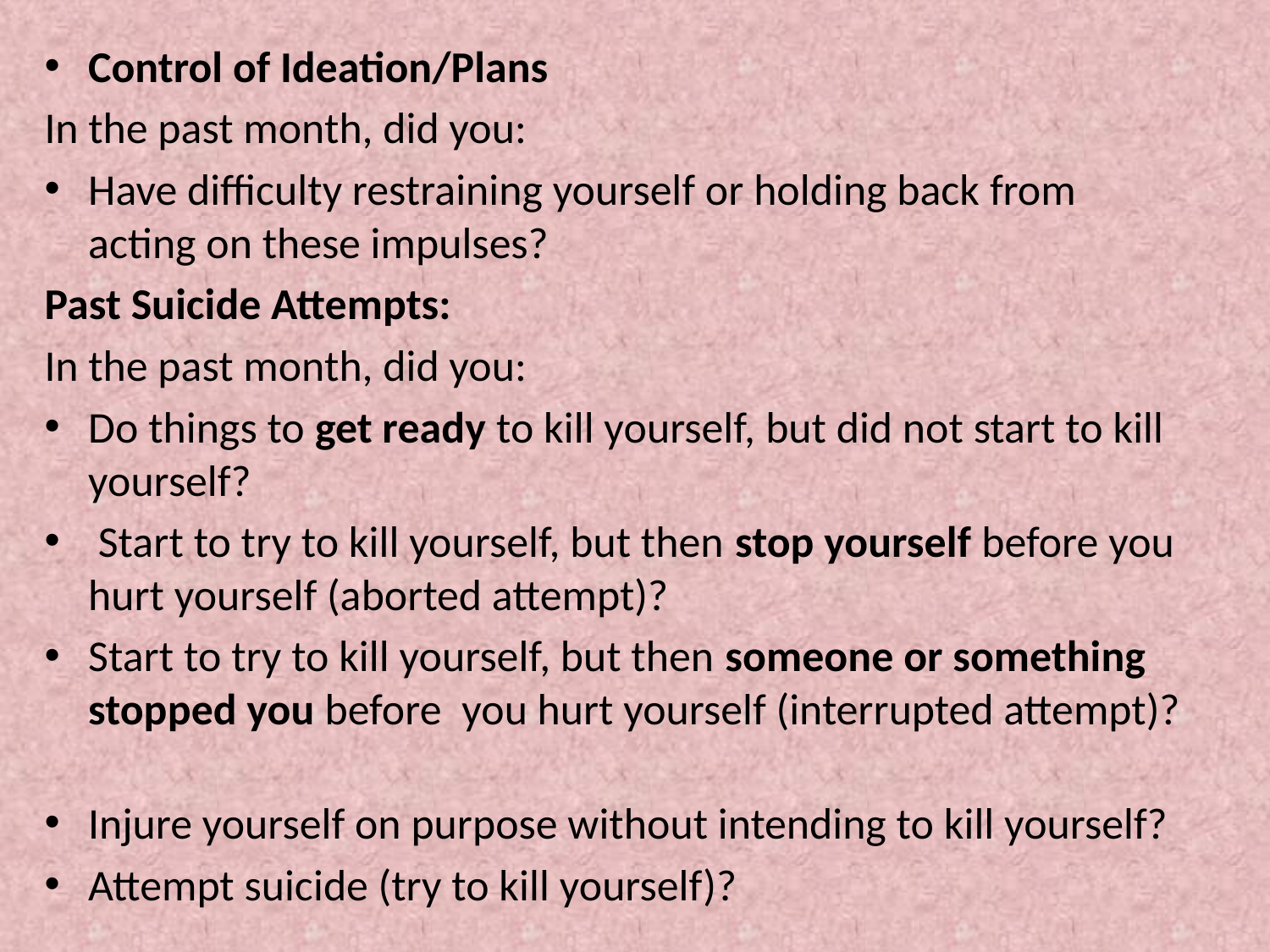

Control of Ideation/Plans
In the past month, did you:
Have difficulty restraining yourself or holding back from acting on these impulses?
Past Suicide Attempts:
In the past month, did you:
Do things to get ready to kill yourself, but did not start to kill yourself?
 Start to try to kill yourself, but then stop yourself before you hurt yourself (aborted attempt)?
Start to try to kill yourself, but then someone or something stopped you before  you hurt yourself (interrupted attempt)?
Injure yourself on purpose without intending to kill yourself?
Attempt suicide (try to kill yourself)?